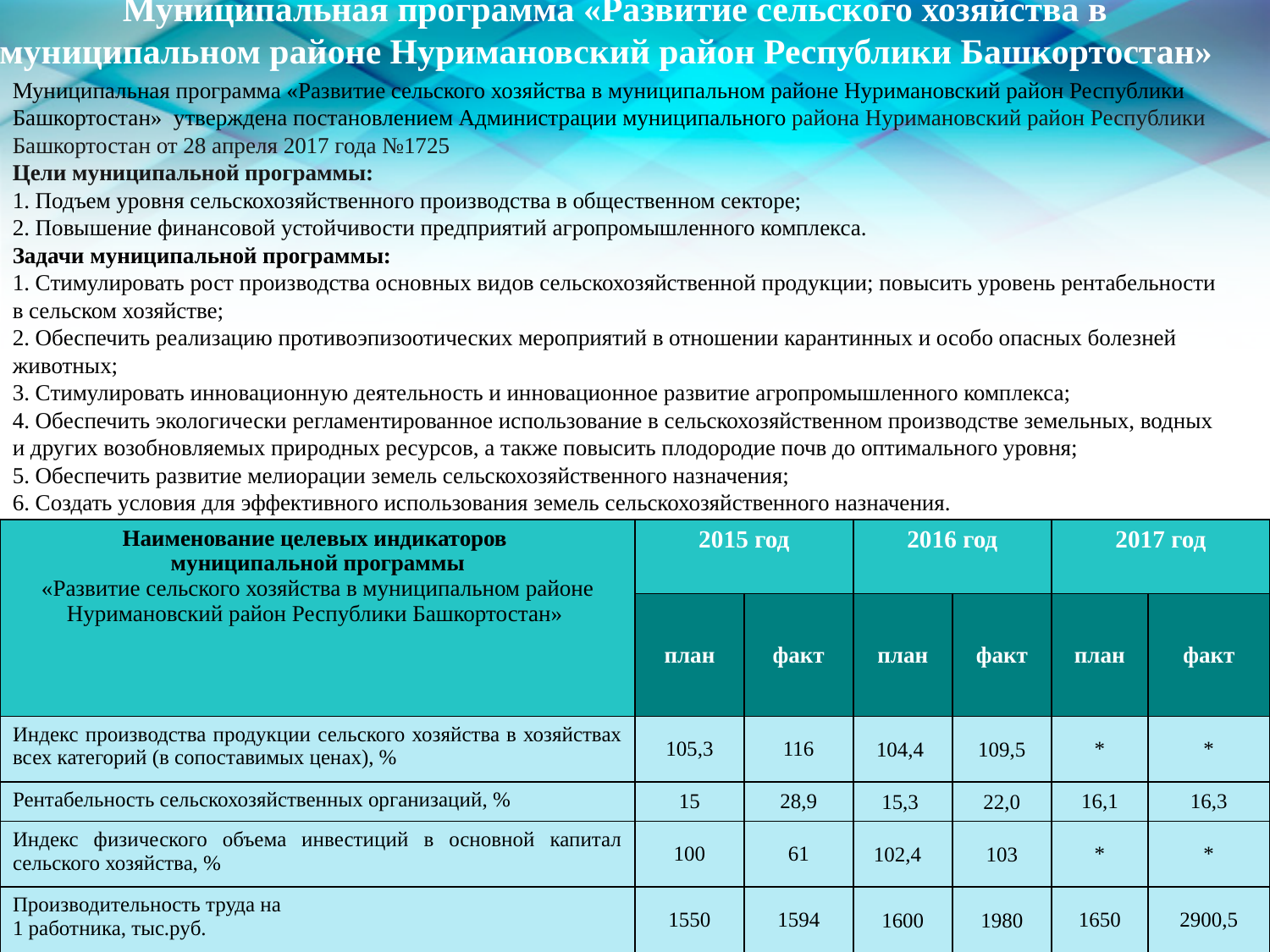

Муниципальная программа «Развитие сельского хозяйства в муниципальном районе Нуримановский район Республики Башкортостан»
Муниципальная программа «Развитие сельского хозяйства в муниципальном районе Нуримановский район Республики Башкортостан»  утверждена постановлением Администрации муниципального района Нуримановский район Республики Башкортостан от 28 апреля 2017 года №1725
Цели муниципальной программы:
1. Подъем уровня сельскохозяйственного производства в общественном секторе;
2. Повышение финансовой устойчивости предприятий агропромышленного комплекса.
Задачи муниципальной программы:
1. Стимулировать рост производства основных видов сельскохозяйственной продукции; повысить уровень рентабельности в сельском хозяйстве;
2. Обеспечить реализацию противоэпизоотических мероприятий в отношении карантинных и особо опасных болезней животных;
3. Стимулировать инновационную деятельность и инновационное развитие агропромышленного комплекса;
4. Обеспечить экологически регламентированное использование в сельскохозяйственном производстве земельных, водных и других возобновляемых природных ресурсов, а также повысить плодородие почв до оптимального уровня;
5. Обеспечить развитие мелиорации земель сельскохозяйственного назначения;
6. Создать условия для эффективного использования земель сельскохозяйственного назначения.
| Наименование целевых индикаторов муниципальной программы «Развитие сельского хозяйства в муниципальном районе Нуримановский район Республики Башкортостан» | 2015 год |  | 2016 год |  | 2017 год |  |
| --- | --- | --- | --- | --- | --- | --- |
|  | план | факт | план | факт | план | факт |
| Индекс производства продукции сельского хозяйства в хозяйствах всех категорий (в сопоставимых ценах), % | 105,3 | 116 | 104,4 | 109,5 | \* | \* |
| Рентабельность сельскохозяйственных организаций, % | 15 | 28,9 | 15,3 | 22,0 | 16,1 | 16,3 |
| Индекс физического объема инвестиций в основной капитал сельского хозяйства, % | 100 | 61 | 102,4 | 103 | \* | \* |
| Производительность труда на 1 работника, тыс.руб. | 1550 | 1594 | 1600 | 1980 | 1650 | 2900,5 |
| Среднемесячная заработная плата в сельском хозяйстве по полному кругу организаций, руб. | 10 432 | 9 743 | \* | \* | 16 000 | 14 523 |